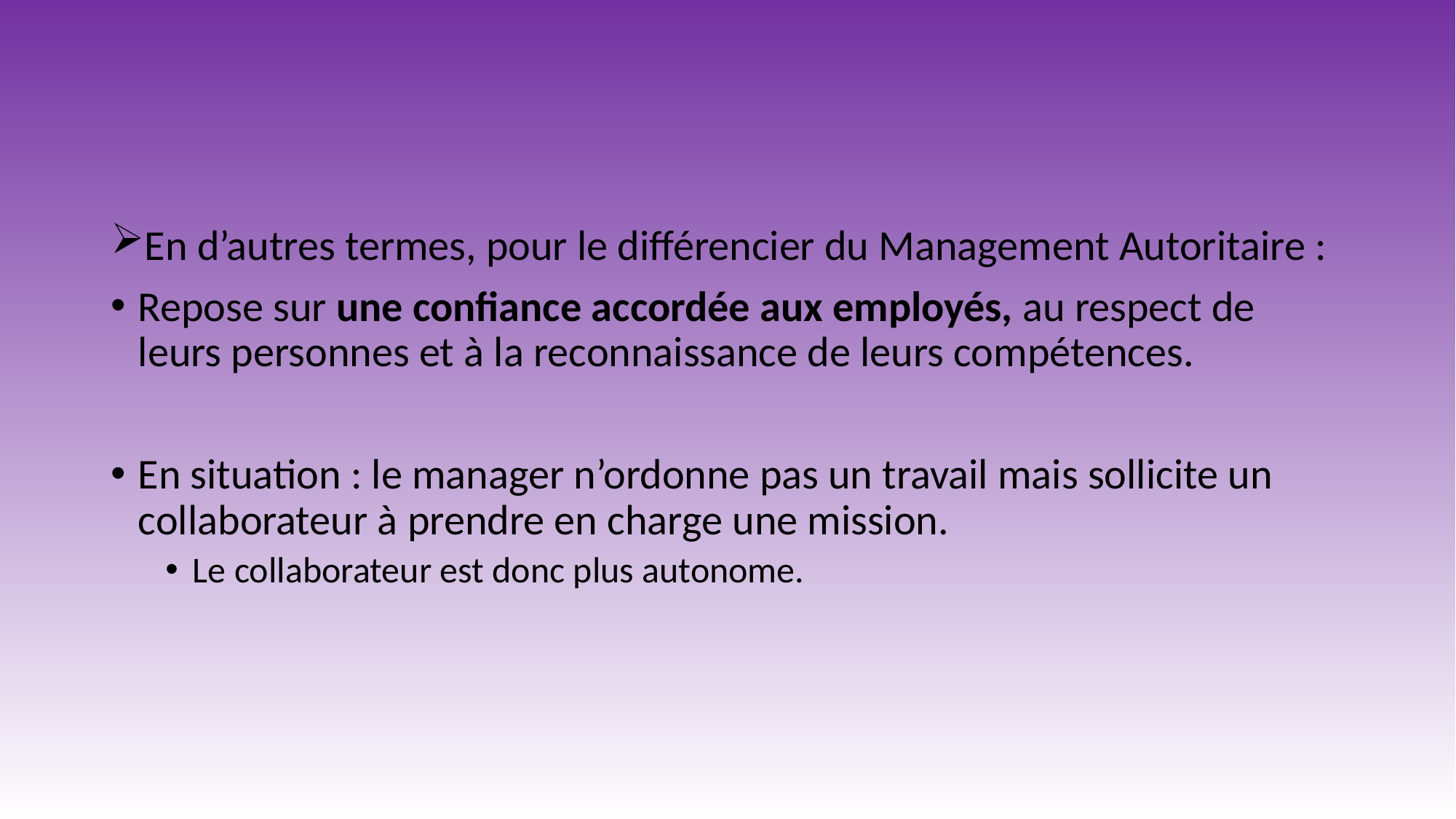

En d’autres termes, pour le différencier du Management Autoritaire :
Repose sur une confiance accordée aux employés, au respect de leurs personnes et à la reconnaissance de leurs compétences.

En situation : le manager n’ordonne pas un travail mais sollicite un collaborateur à prendre en charge une mission.
Le collaborateur est donc plus autonome.